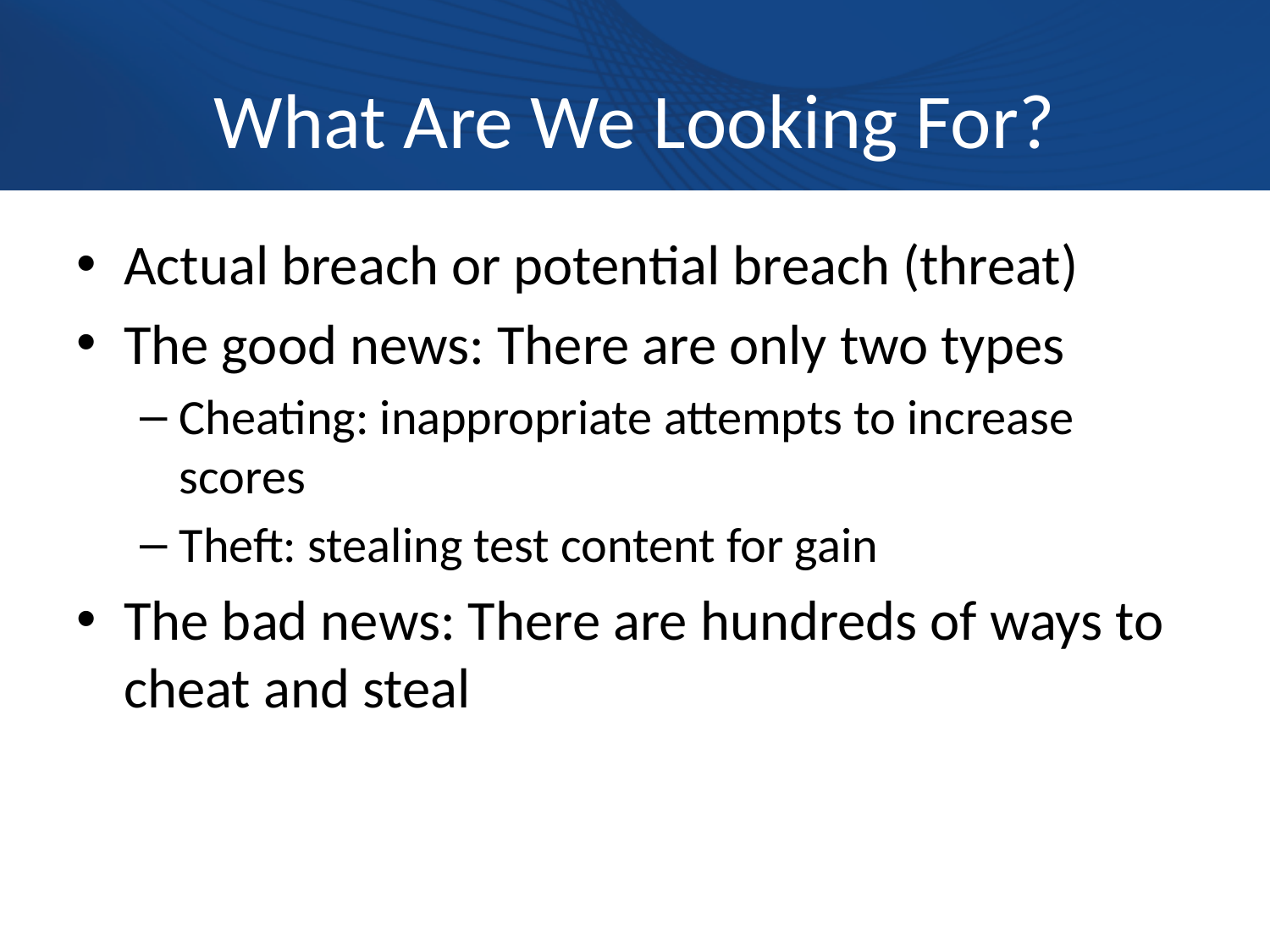

# What Are We Looking For?
Actual breach or potential breach (threat)
The good news: There are only two types
Cheating: inappropriate attempts to increase scores
Theft: stealing test content for gain
The bad news: There are hundreds of ways to cheat and steal